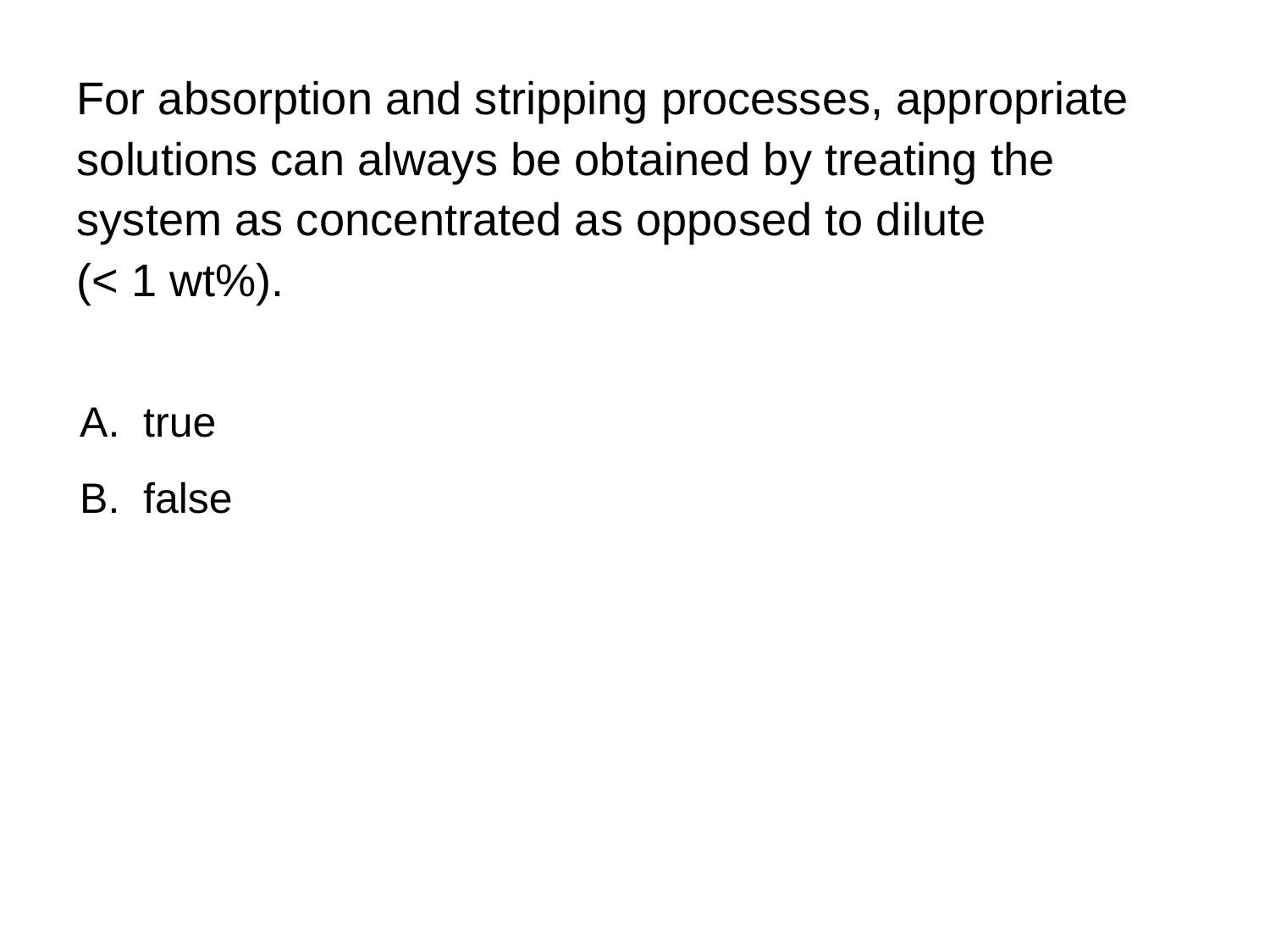

For absorption and stripping processes, appropriate solutions can always be obtained by treating the system as concentrated as opposed to dilute
(< 1 wt%).
true
false